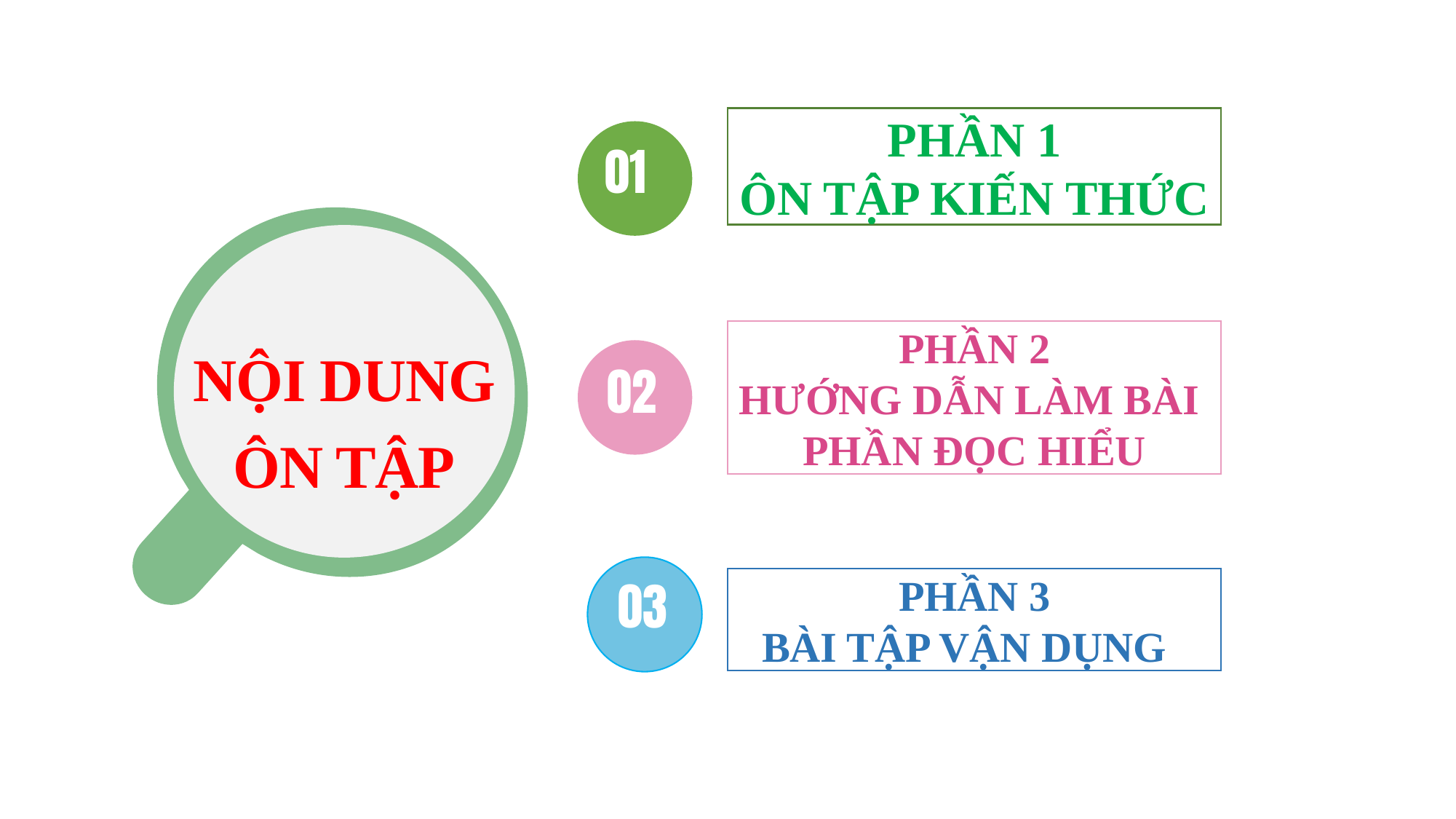

PHẦN 1
ÔN TẬP KIẾN THỨC

01

PHẦN 2
HƯỚNG DẪN LÀM BÀI
PHẦN ĐỌC HIỂU
NỘI DUNG ÔN TẬP

02

03
PHẦN 3
BÀI TẬP VẬN DỤNG